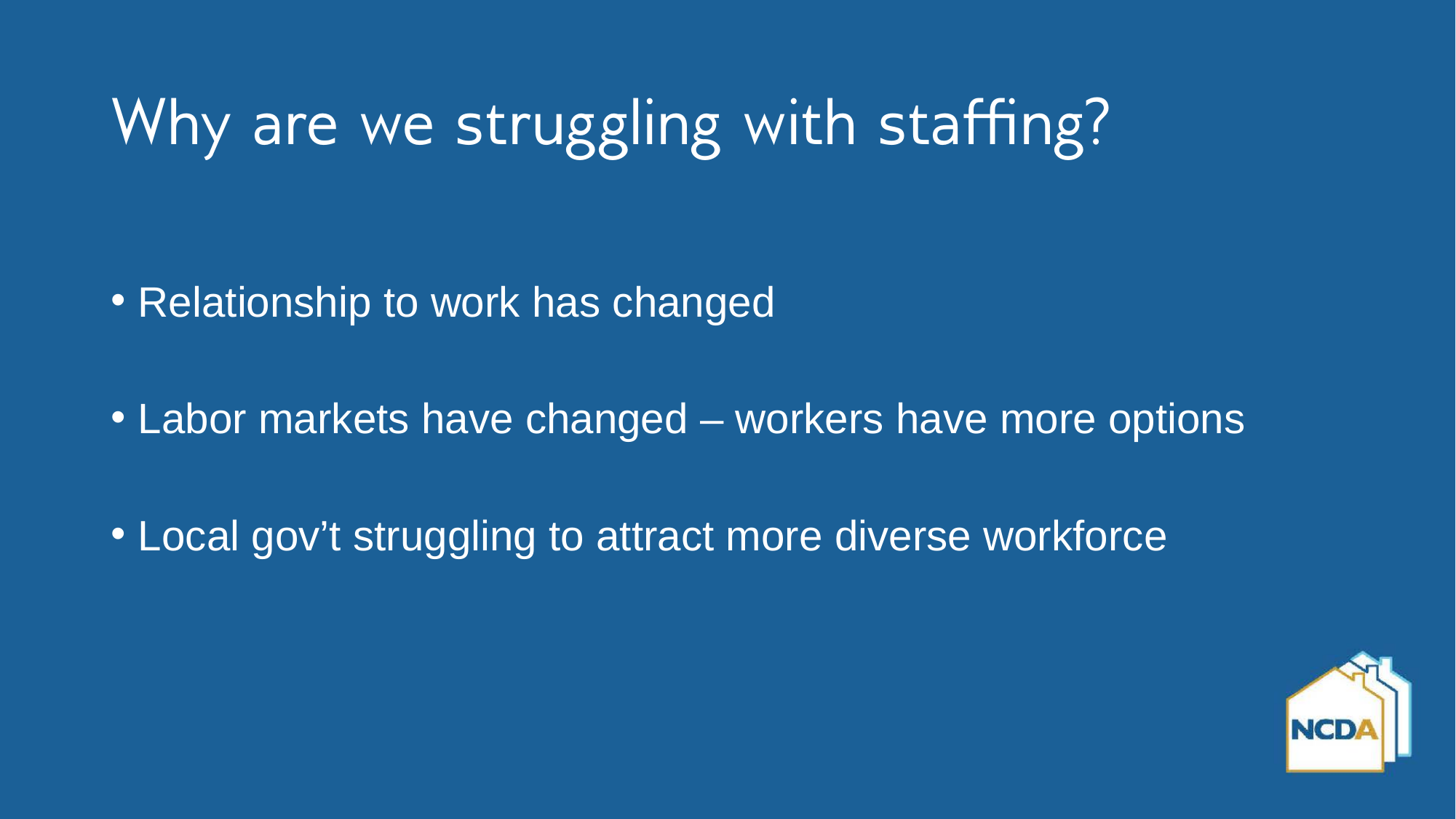

# Why are we struggling with staffing?
Relationship to work has changed
Labor markets have changed – workers have more options
Local gov’t struggling to attract more diverse workforce